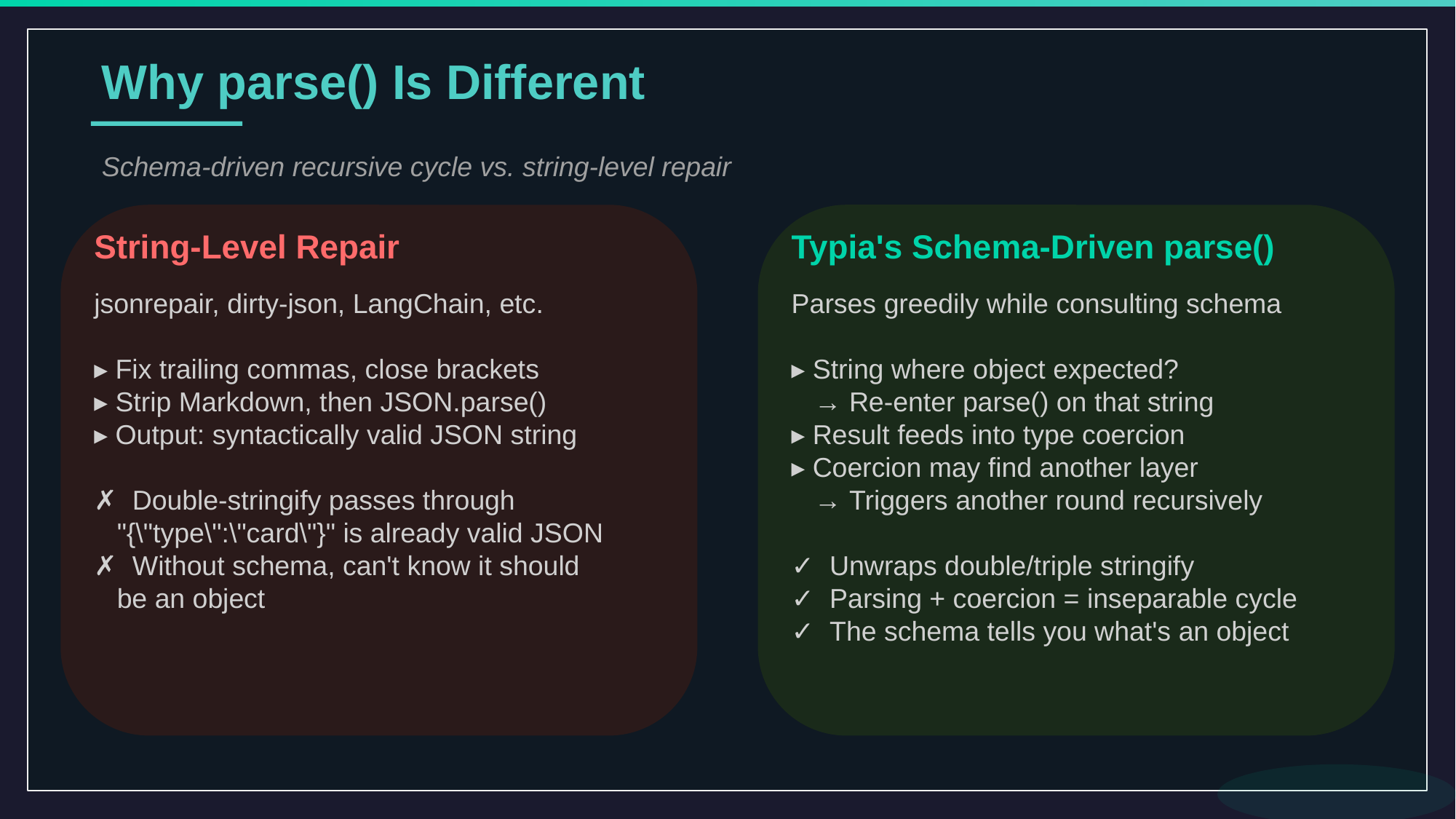

Why parse() Is Different

Schema-driven recursive cycle vs. string-level repair

String-Level Repair
Typia's Schema-Driven parse()
jsonrepair, dirty-json, LangChain, etc.

▸ Fix trailing commas, close brackets
▸ Strip Markdown, then JSON.parse()
▸ Output: syntactically valid JSON string

✗  Double-stringify passes through
   "{\"type\":\"card\"}" is already valid JSON
✗  Without schema, can't know it should
   be an object
Parses greedily while consulting schema

▸ String where object expected?
   → Re-enter parse() on that string
▸ Result feeds into type coercion
▸ Coercion may find another layer
   → Triggers another round recursively

✓  Unwraps double/triple stringify
✓  Parsing + coercion = inseparable cycle
✓  The schema tells you what's an object